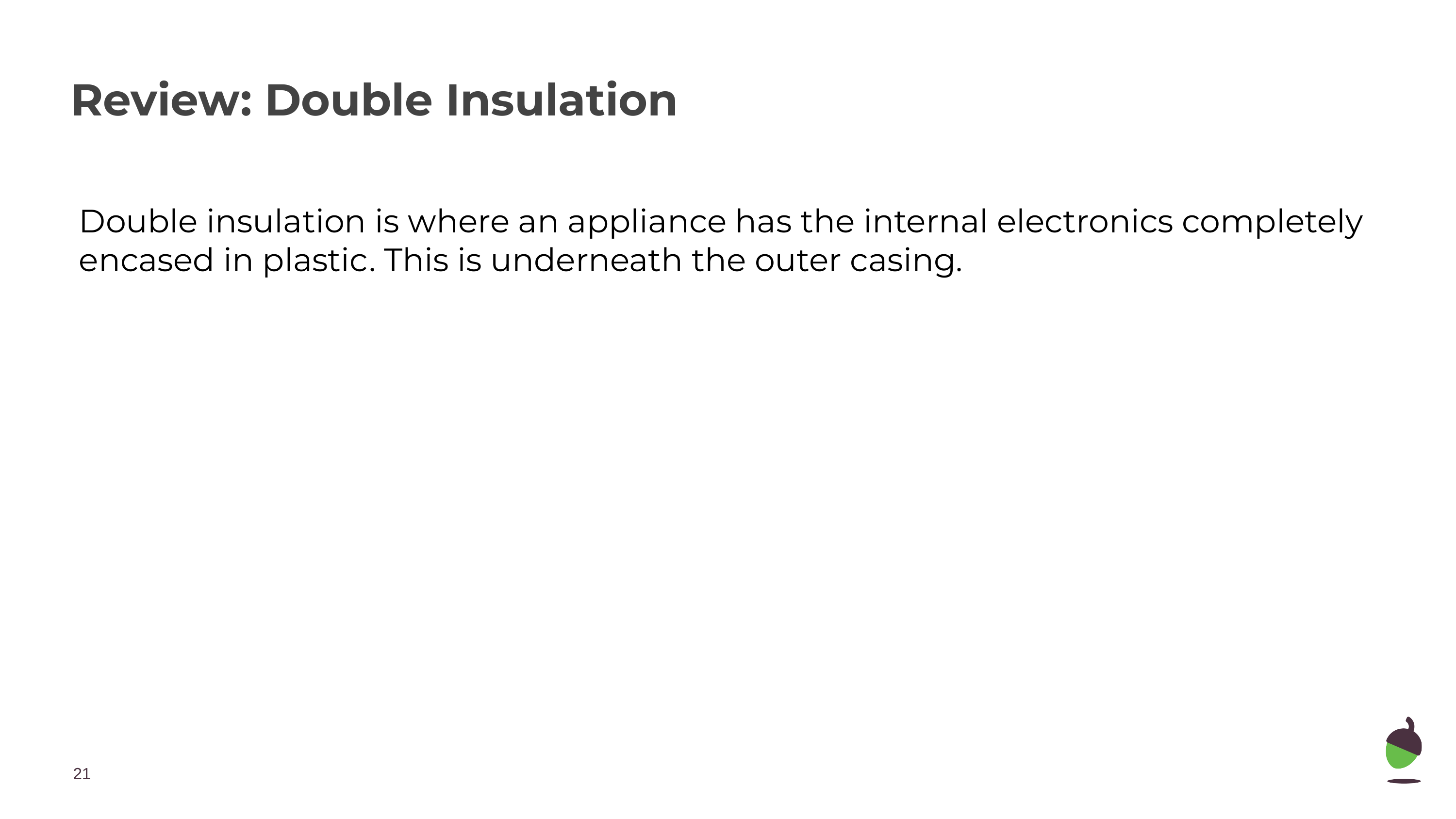

# Review: Double Insulation
Double insulation is where an appliance has the internal electronics completely encased in plastic. This is underneath the outer casing.
21